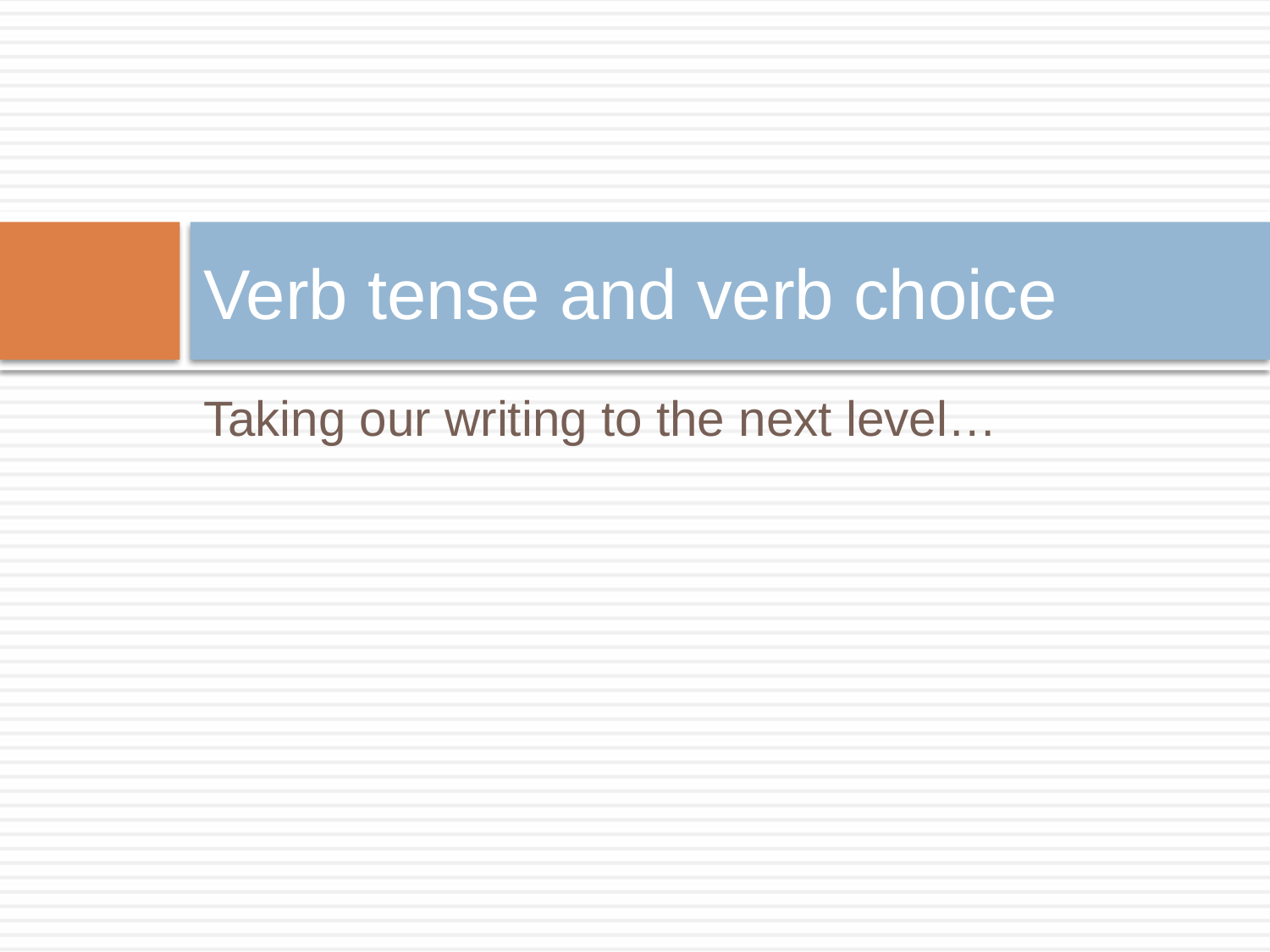

# Verb tense and verb choice
Taking our writing to the next level…